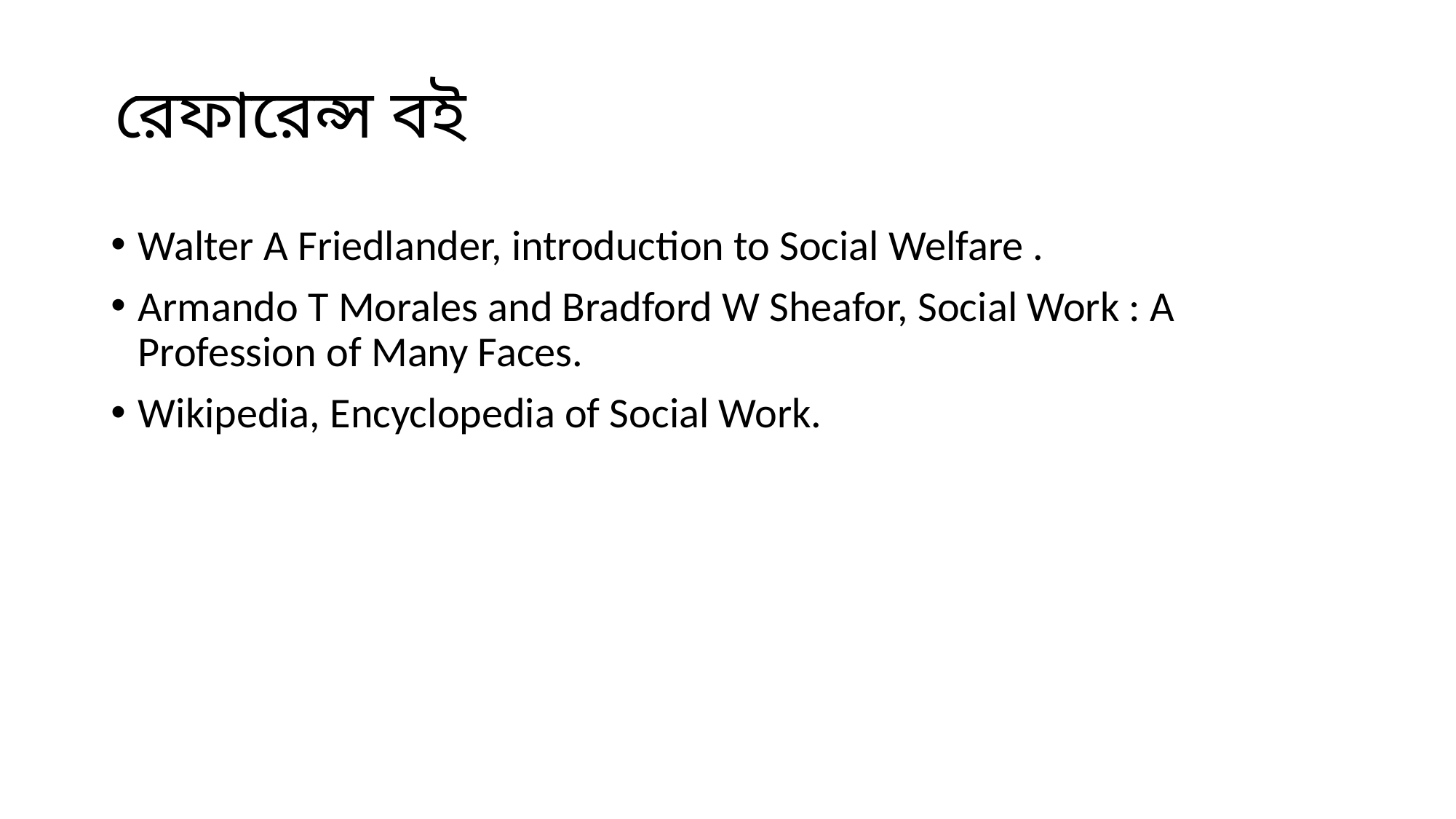

# রেফারেন্স বই
Walter A Friedlander, introduction to Social Welfare .
Armando T Morales and Bradford W Sheafor, Social Work : A Profession of Many Faces.
Wikipedia, Encyclopedia of Social Work.